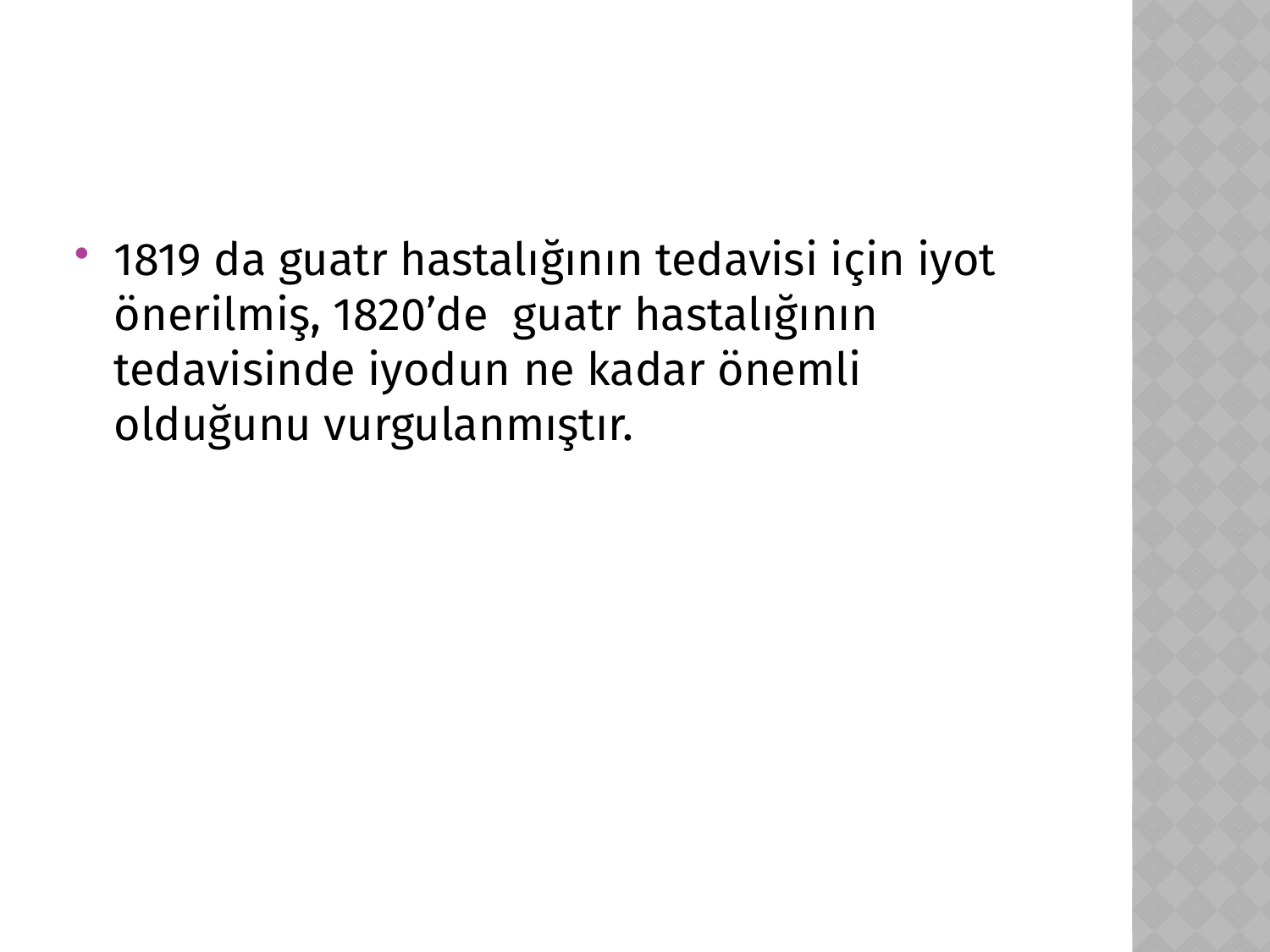

#
1819 da guatr hastalığının tedavisi için iyot önerilmiş, 1820’de  guatr hastalığının tedavisinde iyodun ne kadar önemli olduğunu vurgulanmıştır.